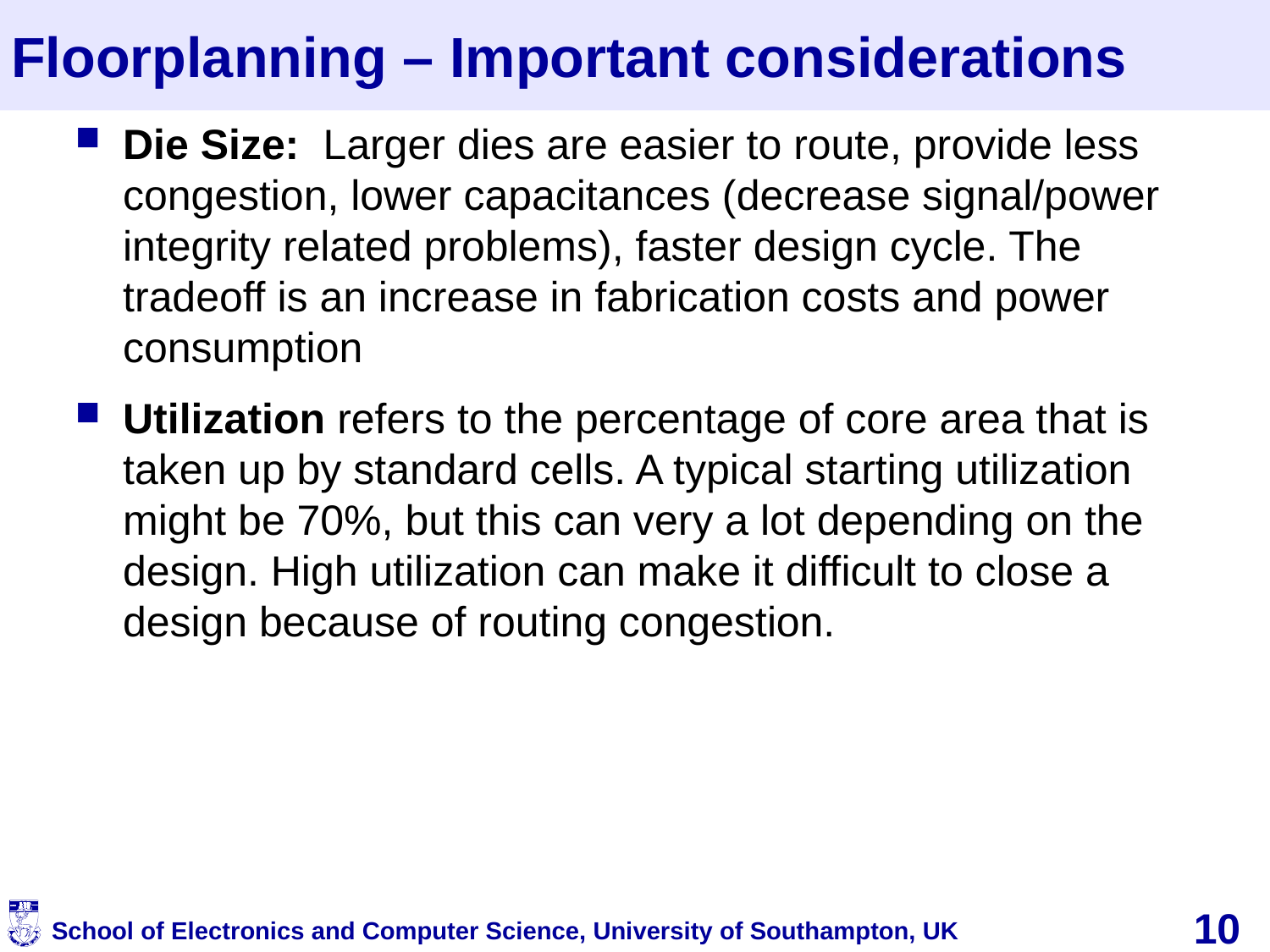

# Floorplanning – Important considerations
Die Size:  Larger dies are easier to route, provide less congestion, lower capacitances (decrease signal/power integrity related problems), faster design cycle. The tradeoff is an increase in fabrication costs and power consumption
Utilization refers to the percentage of core area that is taken up by standard cells. A typical starting utilization might be 70%, but this can very a lot depending on the design. High utilization can make it difficult to close a design because of routing congestion.